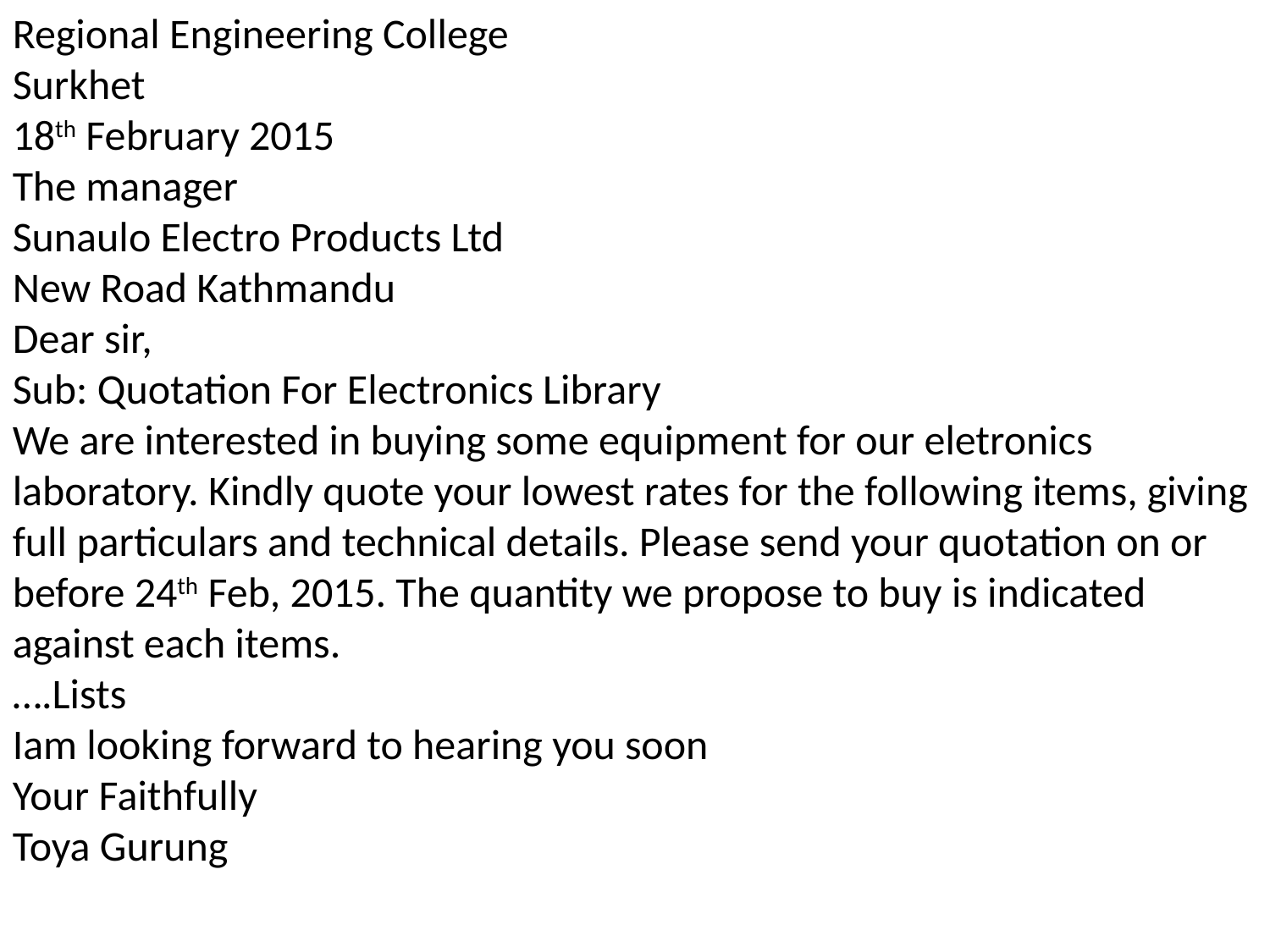

Regional Engineering College
Surkhet
18th February 2015
The manager
Sunaulo Electro Products Ltd
New Road Kathmandu
Dear sir,
Sub: Quotation For Electronics Library
We are interested in buying some equipment for our eletronics laboratory. Kindly quote your lowest rates for the following items, giving full particulars and technical details. Please send your quotation on or before 24th Feb, 2015. The quantity we propose to buy is indicated against each items.
….Lists
Iam looking forward to hearing you soon
Your Faithfully
Toya Gurung